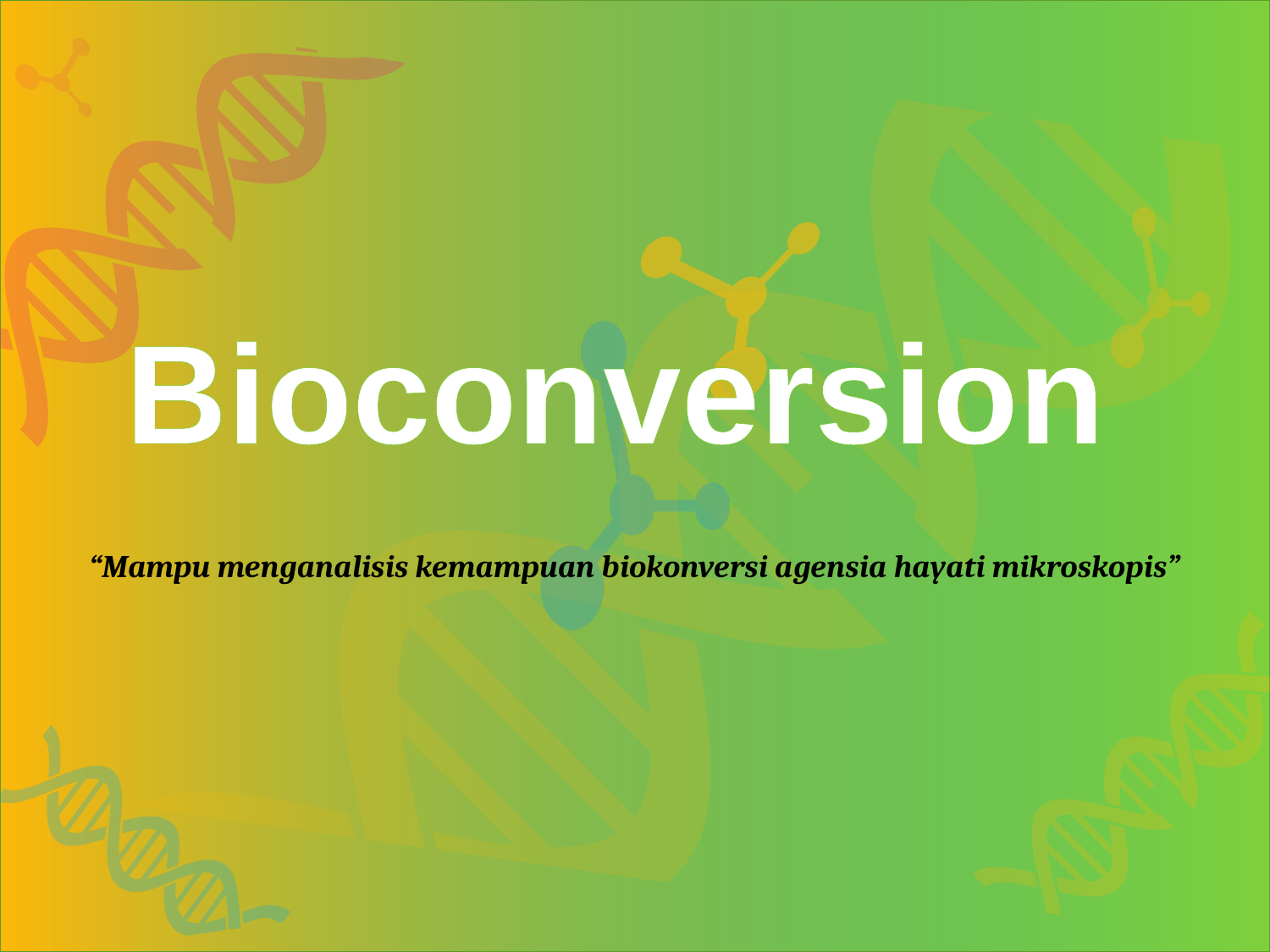

Bioconversion
“Mampu menganalisis kemampuan biokonversi agensia hayati mikroskopis”